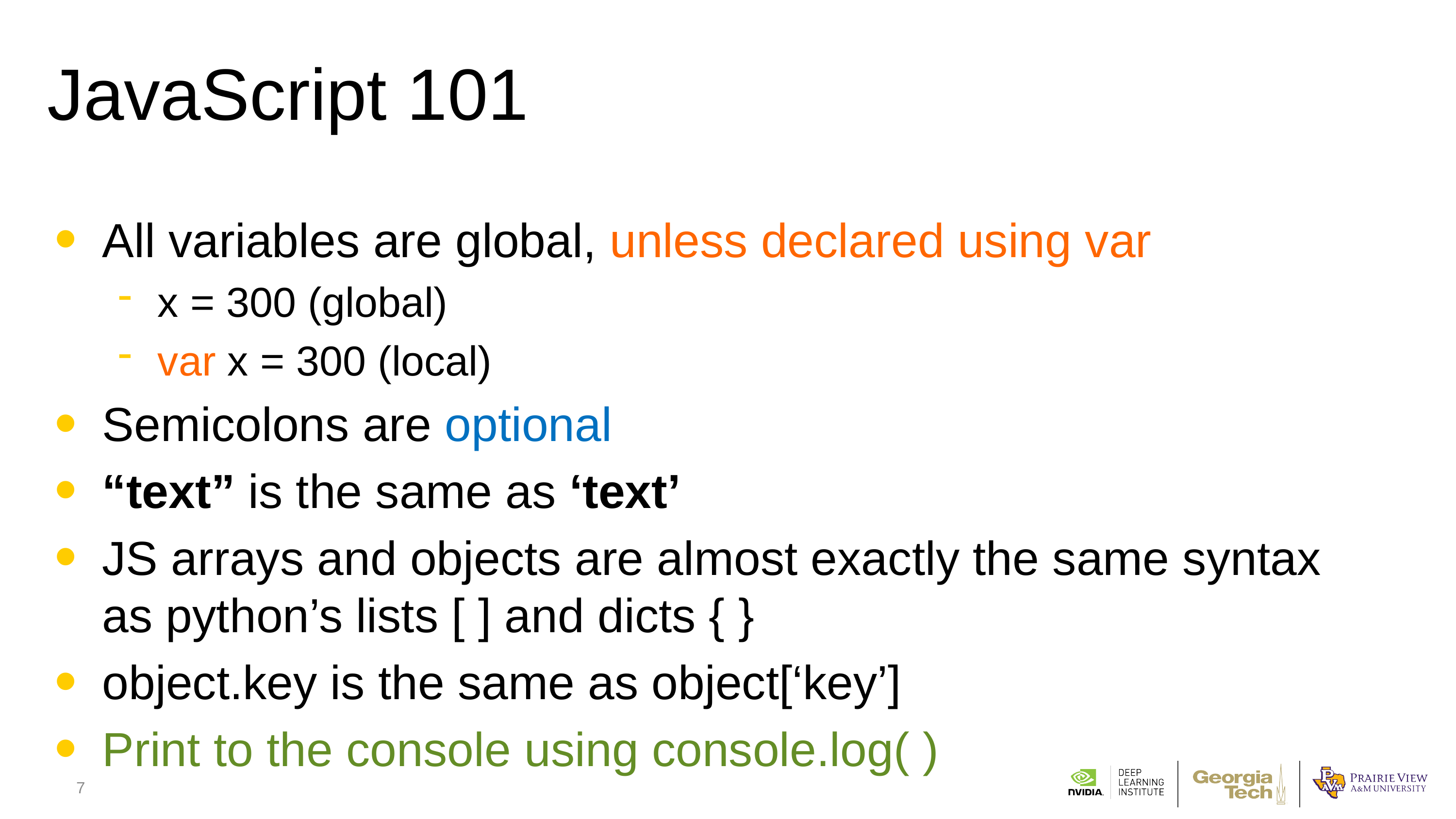

# JavaScript 101
All variables are global, unless declared using var
x = 300 (global)
var x = 300 (local)
Semicolons are optional
“text” is the same as ‘text’
JS arrays and objects are almost exactly the same syntax as python’s lists [ ] and dicts { }
object.key is the same as object[‘key’]
Print to the console using console.log( )